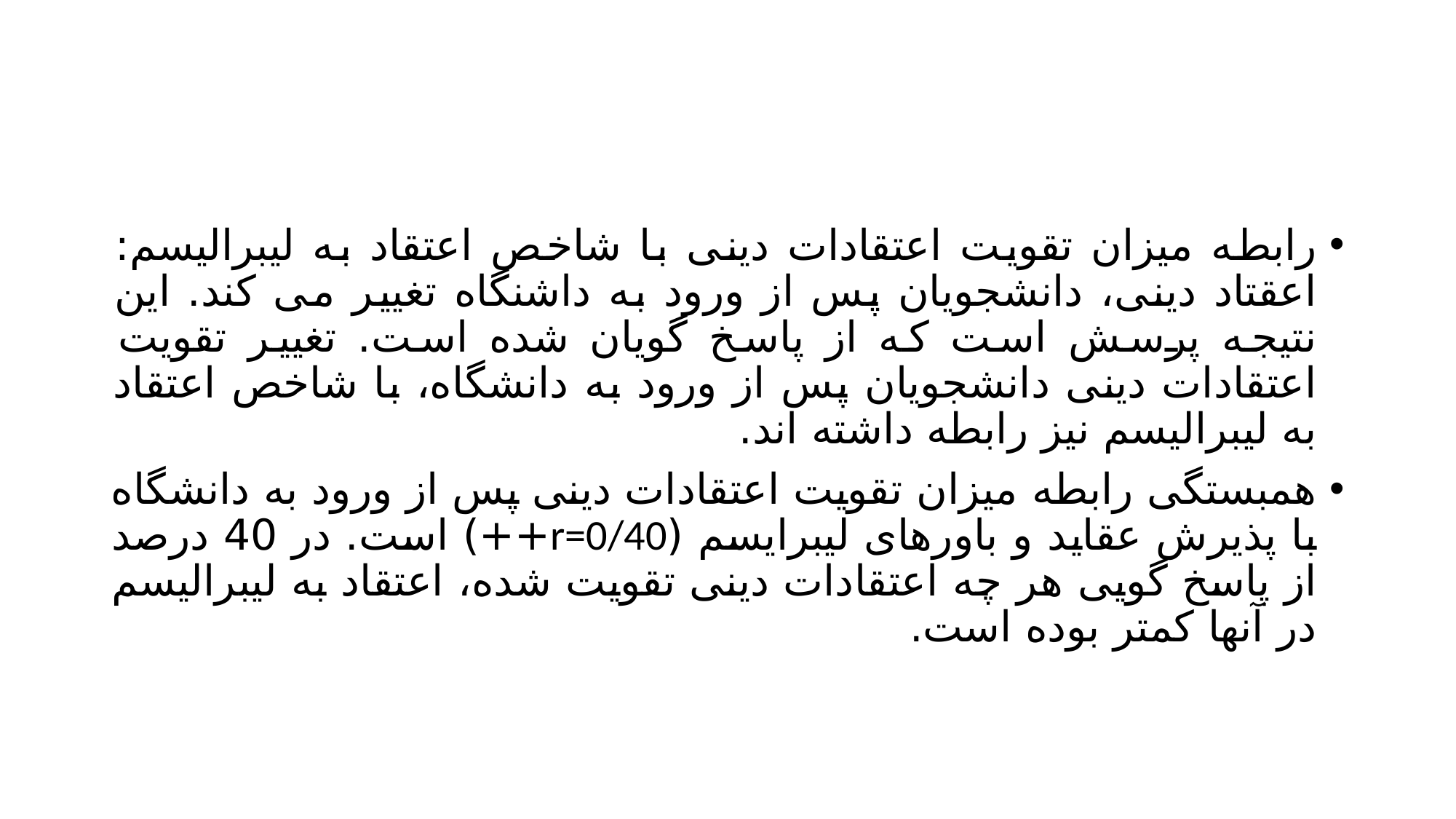

#
رابطه میزان تقویت اعتقادات دینی با شاخص اعتقاد به لیبرالیسم: اعقتاد دینی، دانشجویان پس از ورود به داشنگاه تغییر می کند. این نتیجه پرسش است که از پاسخ گویان شده است. تغییر تقویت اعتقادات دینی دانشجویان پس از ورود به دانشگاه، با شاخص اعتقاد به لیبرالیسم نیز رابطه داشته اند.
همبستگی رابطه میزان تقویت اعتقادات دینی پس از ورود به دانشگاه با پذیرش عقاید و باورهای لیبرایسم (r=0/40++) است. در 40 درصد از پاسخ گویی هر چه اعتقادات دینی تقویت شده، اعتقاد به لیبرالیسم در آنها کمتر بوده است.